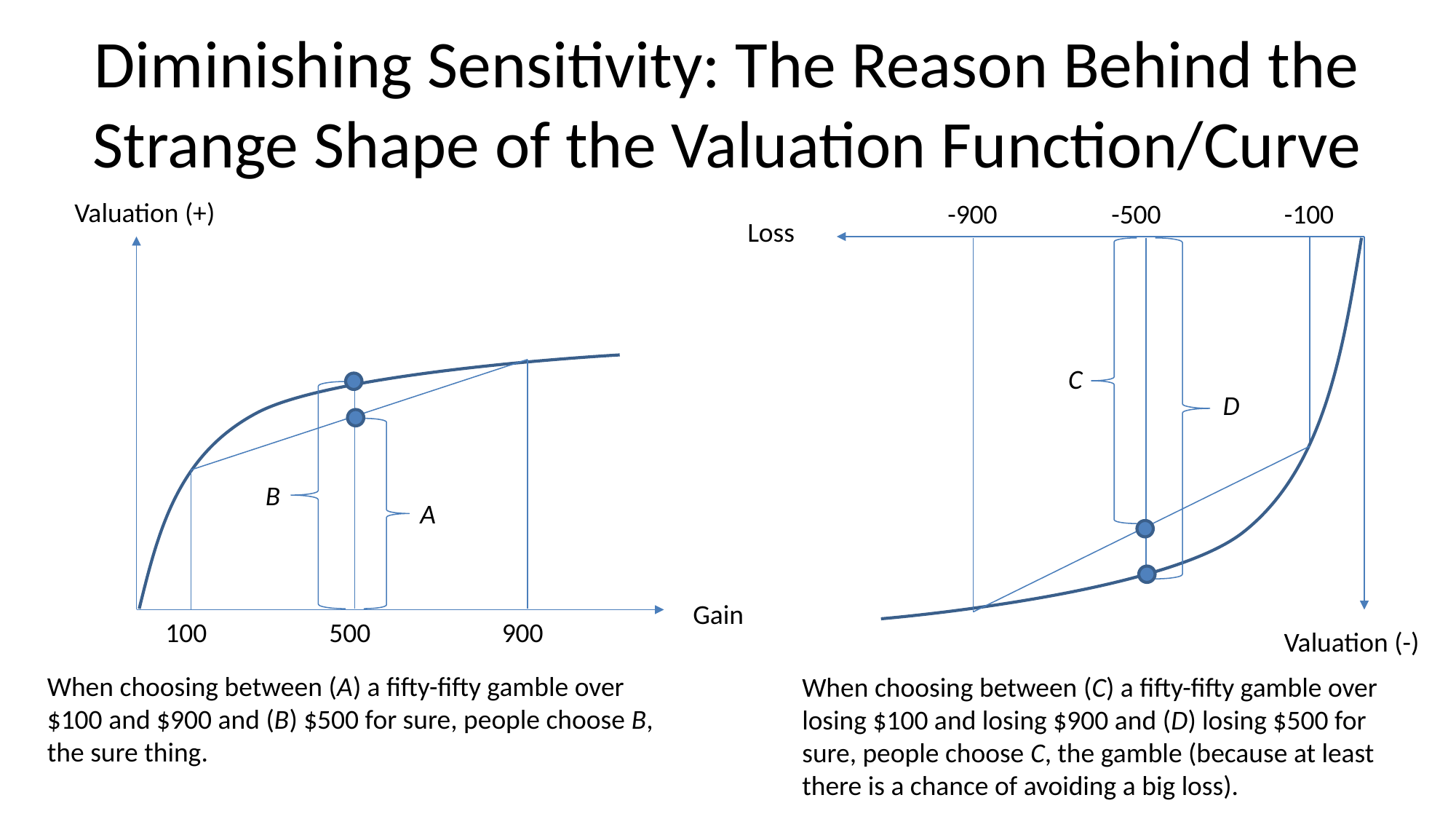

# Diminishing Sensitivity: The Reason Behind the Strange Shape of the Valuation Function/Curve
Valuation (+)
-900
-500
-100
Loss

C

D

B
A

Gain
100
500
900
Valuation (-)
When choosing between (A) a fifty-fifty gamble over $100 and $900 and (B) $500 for sure, people choose B, the sure thing.
When choosing between (C) a fifty-fifty gamble over losing $100 and losing $900 and (D) losing $500 for sure, people choose C, the gamble (because at least there is a chance of avoiding a big loss).